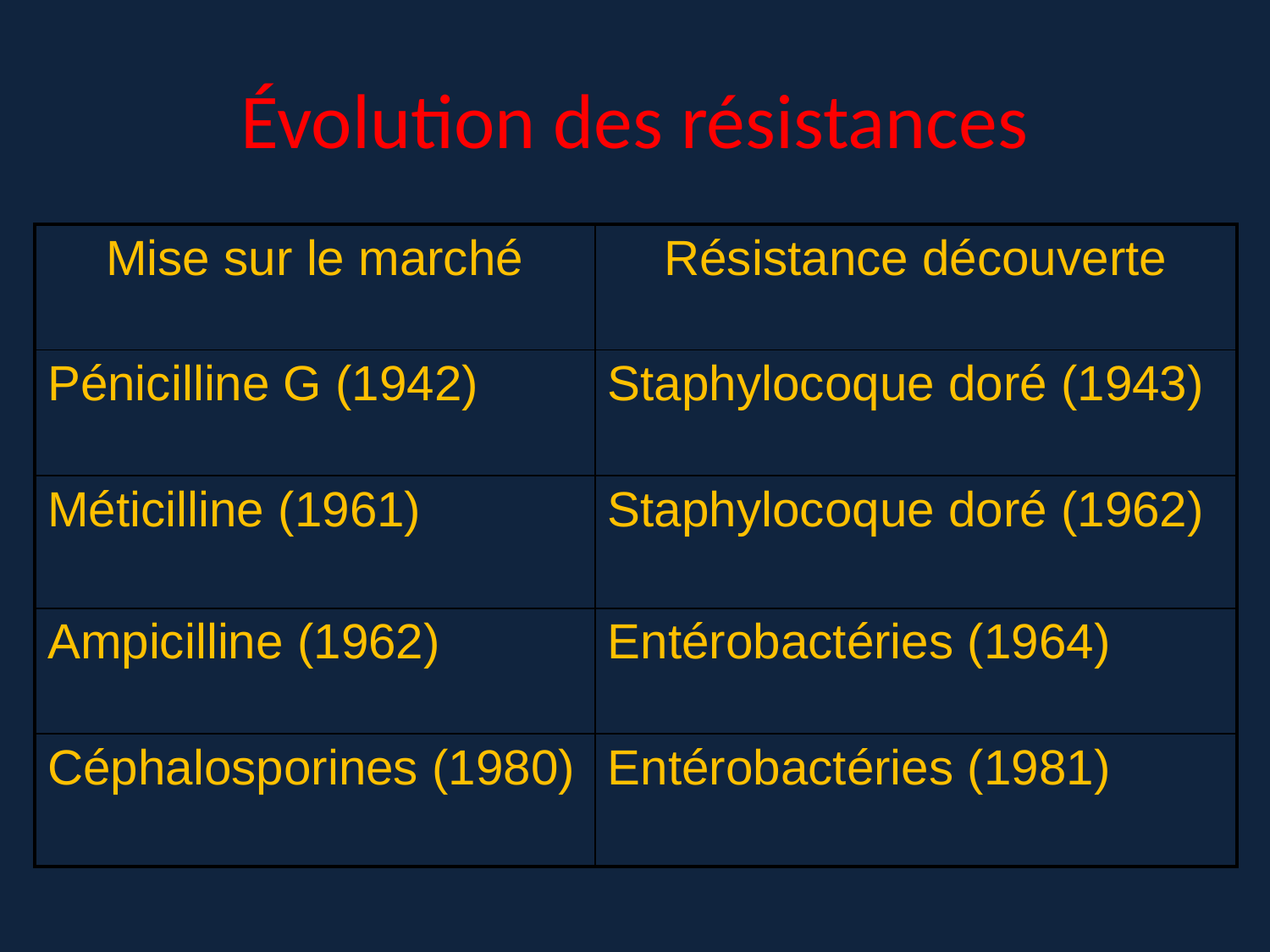

# Évolution des résistances
| Mise sur le marché | Résistance découverte |
| --- | --- |
| Pénicilline G (1942) | Staphylocoque doré (1943) |
| Méticilline (1961) | Staphylocoque doré (1962) |
| Ampicilline (1962) | Entérobactéries (1964) |
| Céphalosporines (1980) | Entérobactéries (1981) |